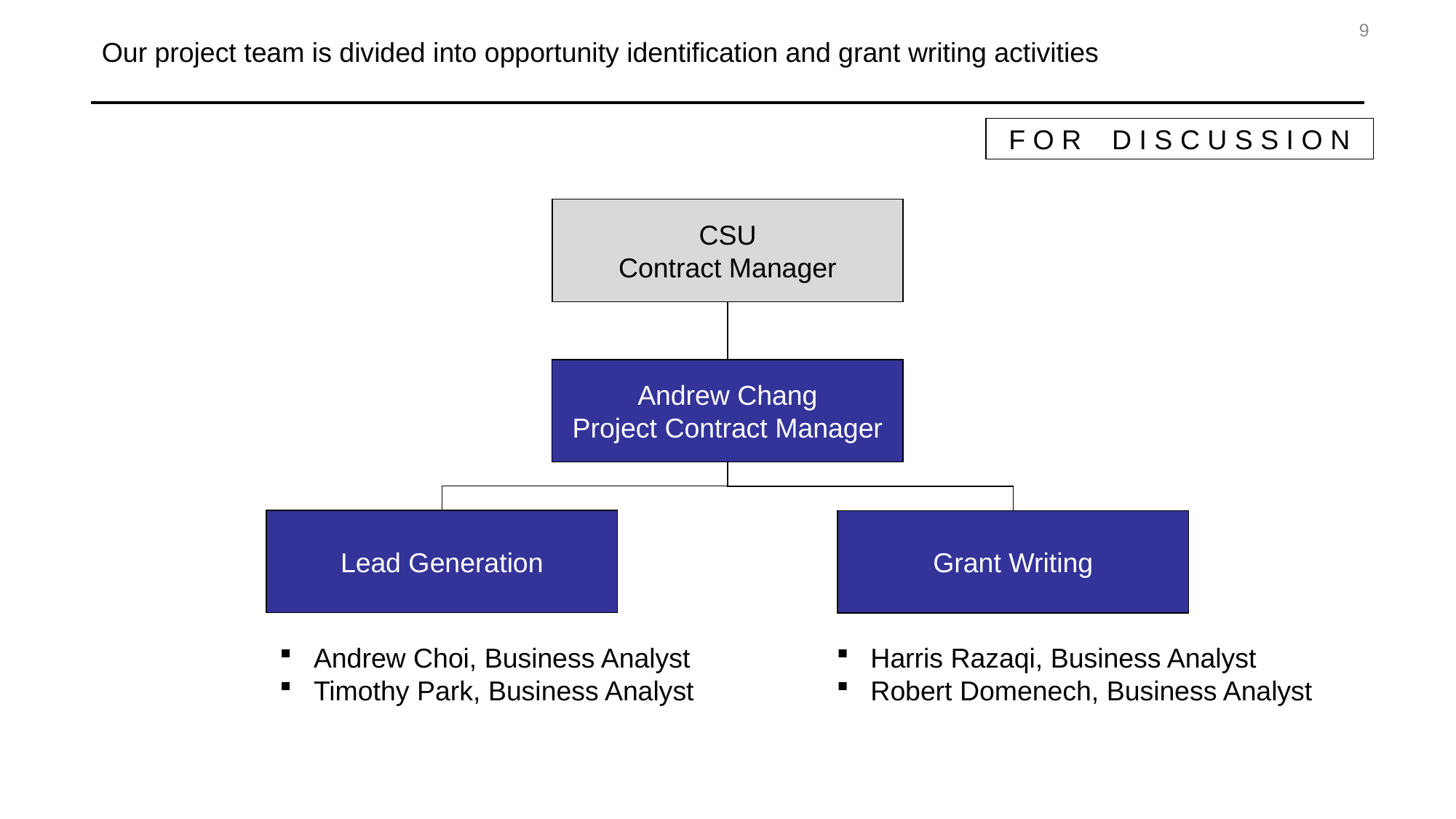

Our project team is divided into opportunity identification and grant writing activities
9
F O R    D I S C U S S I O N
CSU
Contract Manager
Andrew Chang
Project Contract Manager
Lead Generation
Grant Writing
Andrew Choi, Business Analyst
Timothy Park, Business Analyst
Harris Razaqi, Business Analyst
Robert Domenech, Business Analyst